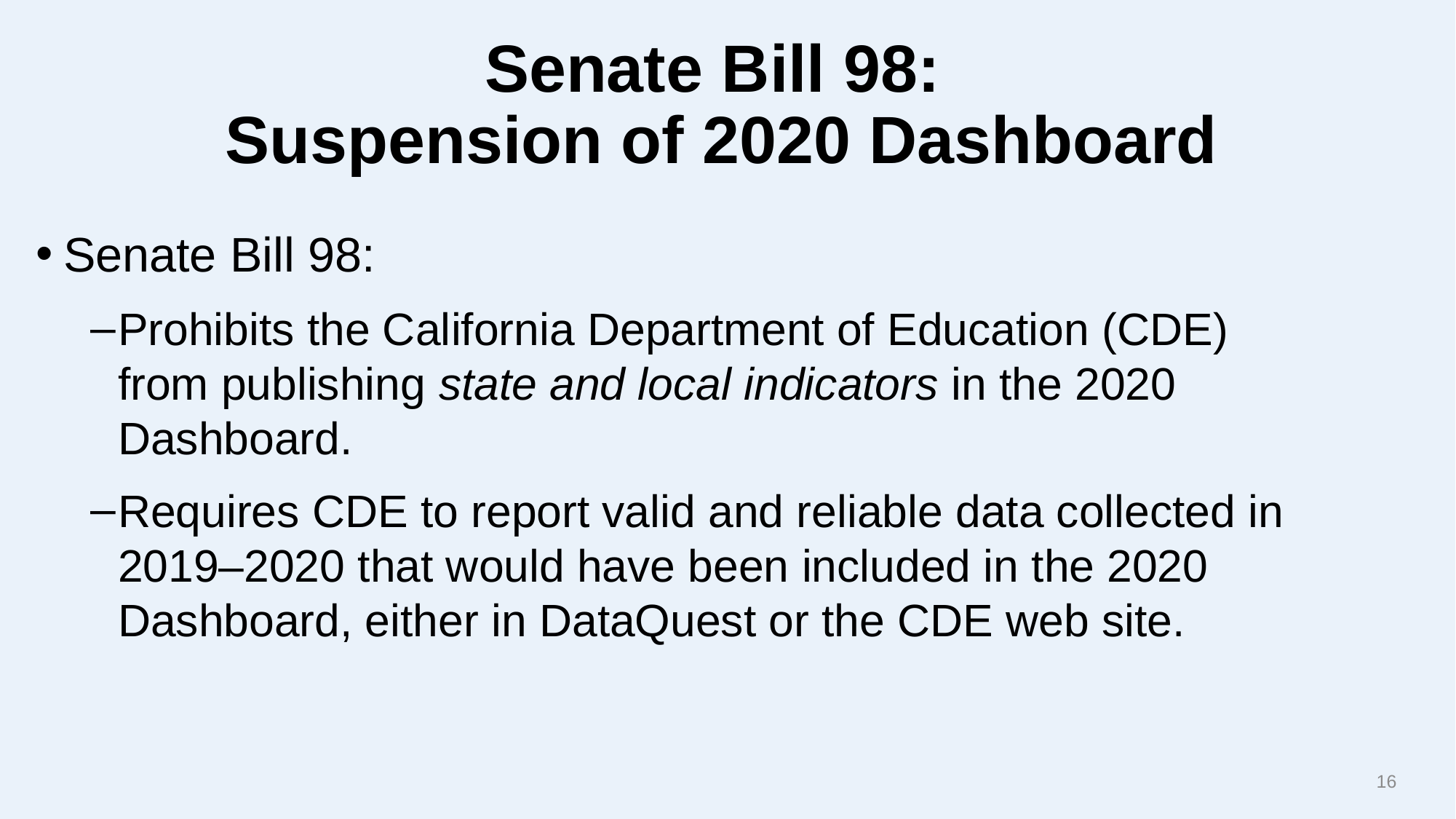

# Senate Bill 98: Suspension of 2020 Dashboard
Senate Bill 98:
Prohibits the California Department of Education (CDE) from publishing state and local indicators in the 2020 Dashboard.
Requires CDE to report valid and reliable data collected in 2019–2020 that would have been included in the 2020 Dashboard, either in DataQuest or the CDE web site.
16